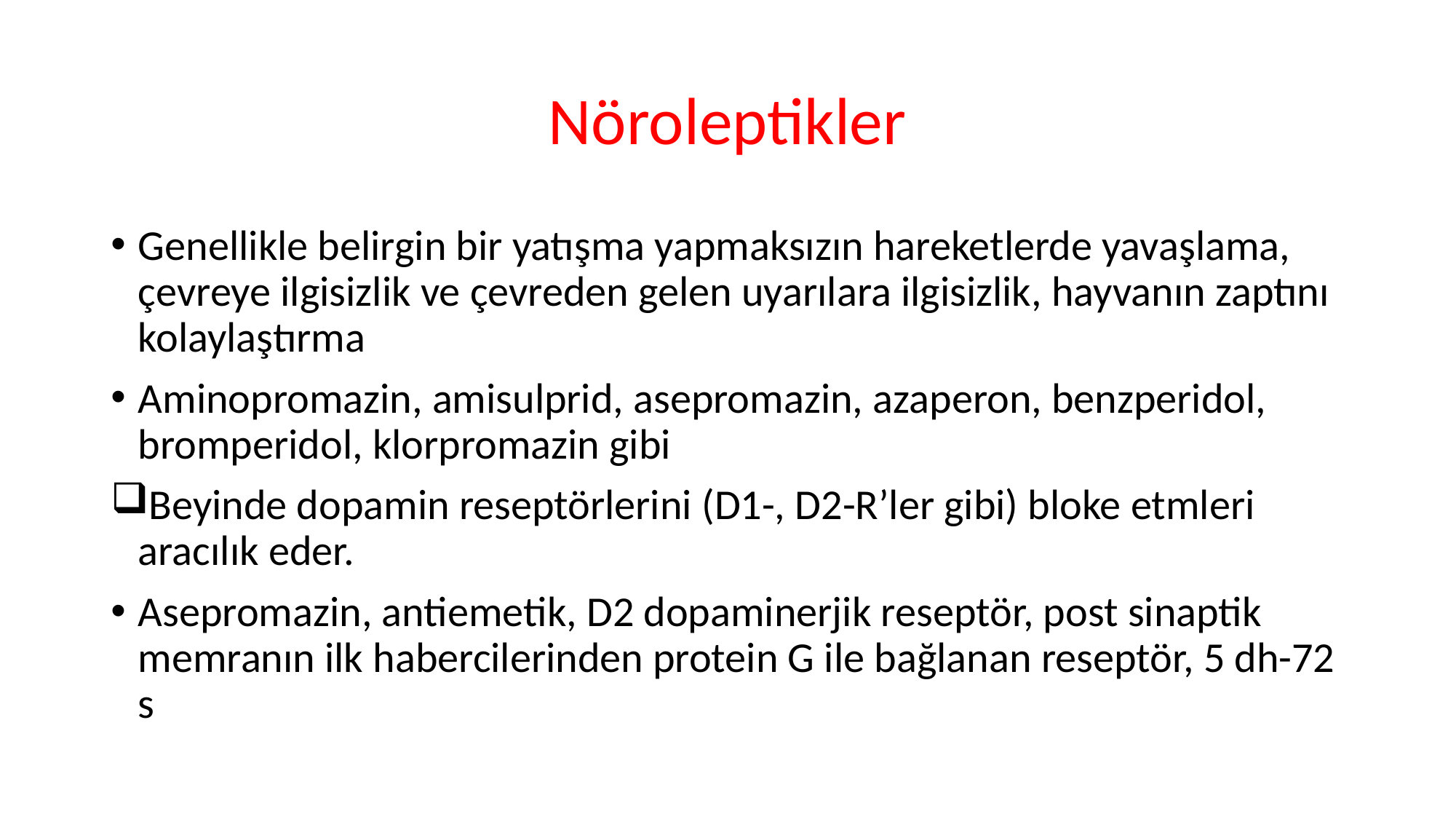

# Nöroleptikler
Genellikle belirgin bir yatışma yapmaksızın hareketlerde yavaşlama, çevreye ilgisizlik ve çevreden gelen uyarılara ilgisizlik, hayvanın zaptını kolaylaştırma
Aminopromazin, amisulprid, asepromazin, azaperon, benzperidol, bromperidol, klorpromazin gibi
Beyinde dopamin reseptörlerini (D1-, D2-R’ler gibi) bloke etmleri aracılık eder.
Asepromazin, antiemetik, D2 dopaminerjik reseptör, post sinaptik memranın ilk habercilerinden protein G ile bağlanan reseptör, 5 dh-72 s